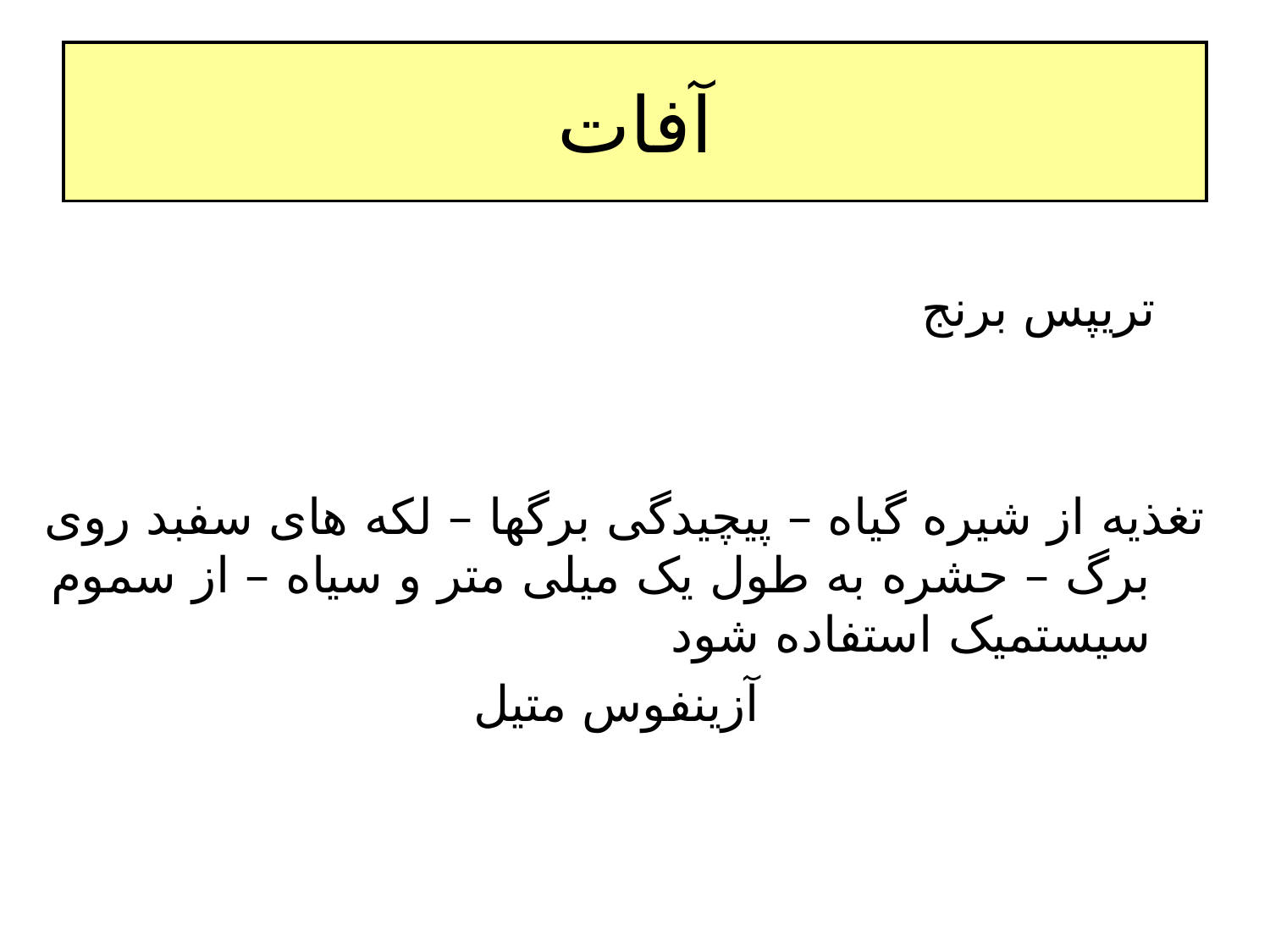

# آفات
      تریپس برنج

  تغذیه از شیره گیاه – پیچیدگی برگها – لکه های سفبد روی برگ – حشره به طول یک میلی متر و سیاه – از سموم سیستمیک استفاده شود
 آزینفوس متیل